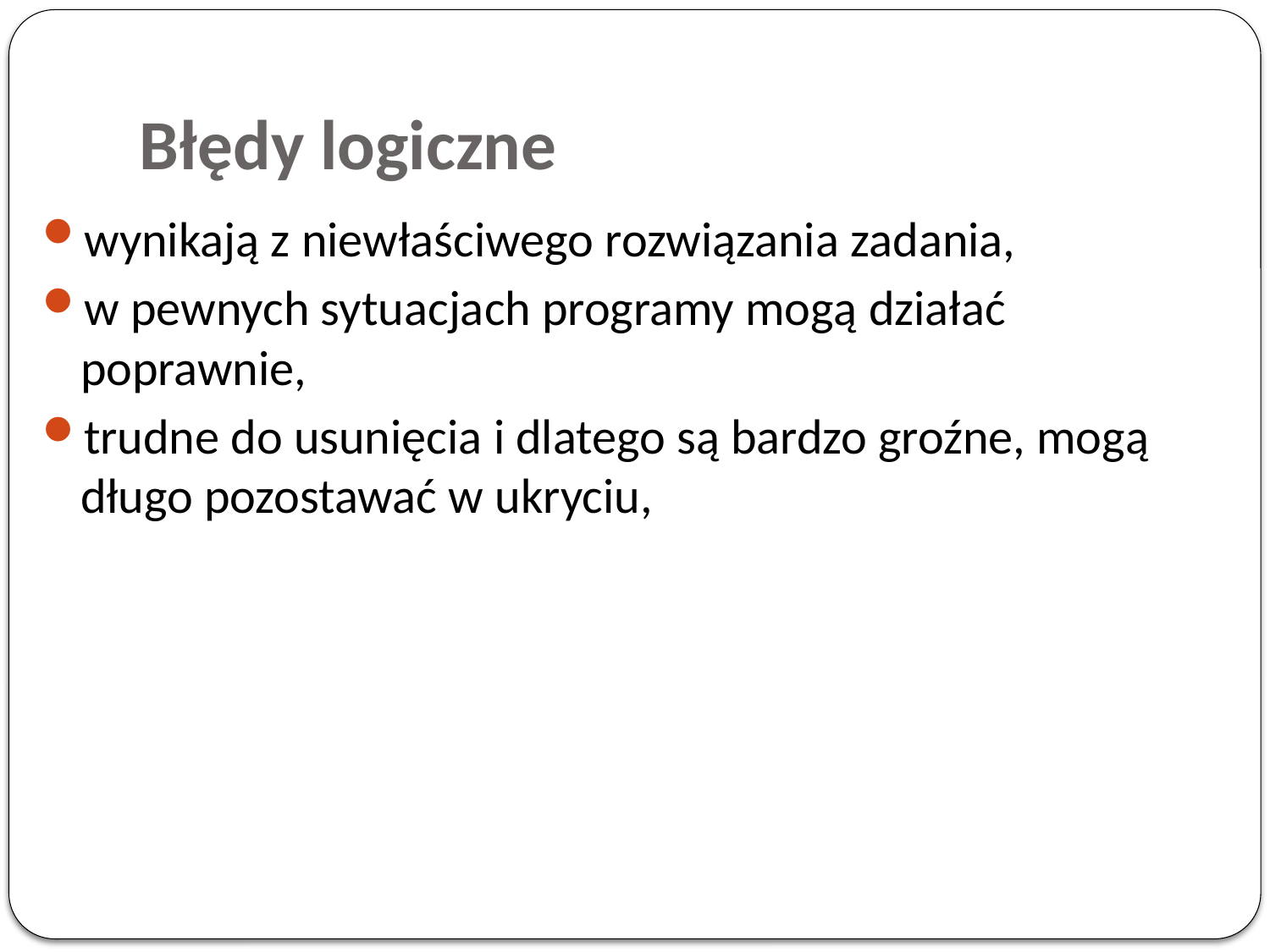

# Błędy logiczne
wynikają z niewłaściwego rozwiązania zadania,
w pewnych sytuacjach programy mogą działać poprawnie,
trudne do usunięcia i dlatego są bardzo groźne, mogą długo pozostawać w ukryciu,